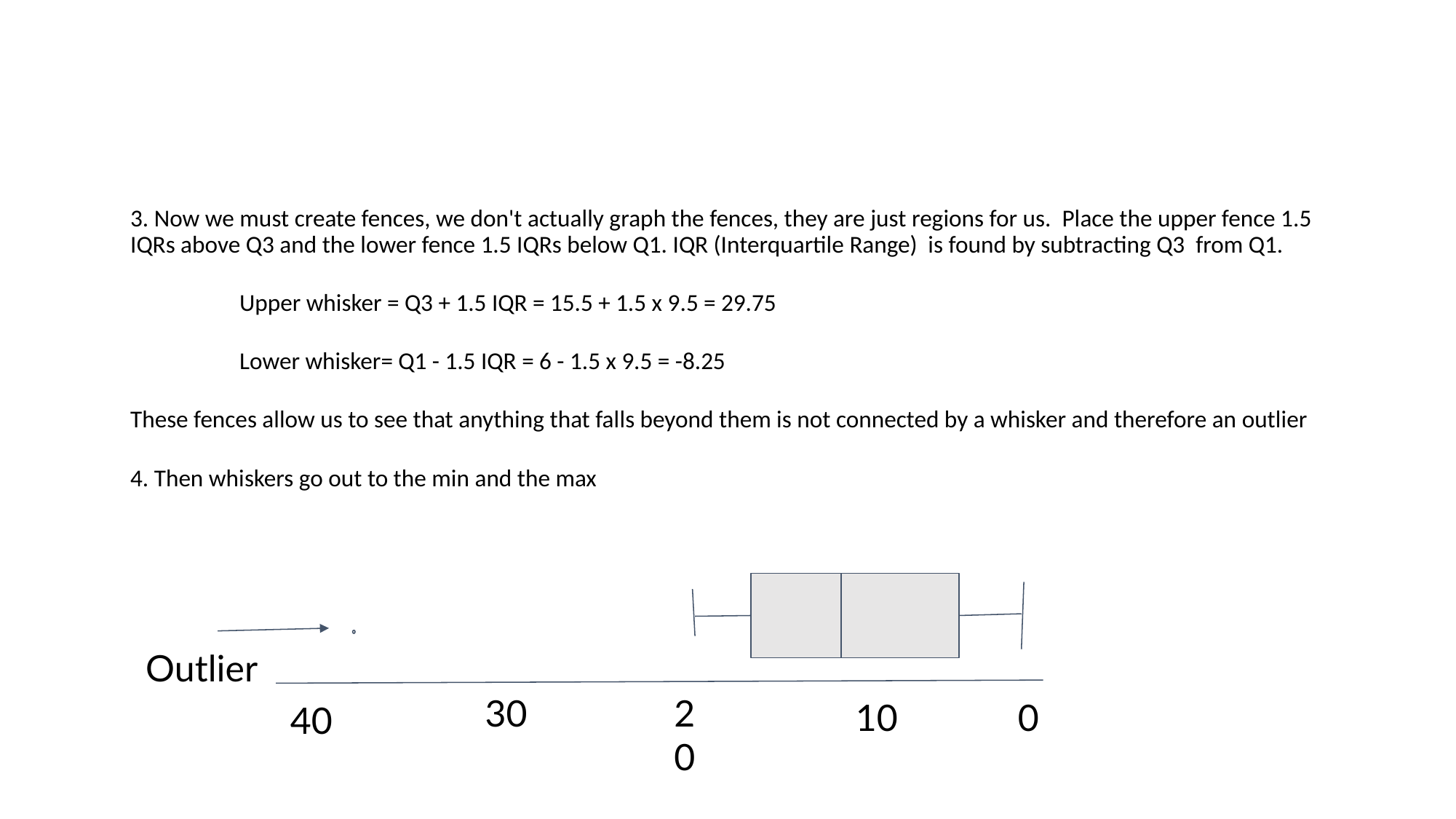

3. Now we must create fences, we don't actually graph the fences, they are just regions for us.  Place the upper fence 1.5 IQRs above Q3 and the lower fence 1.5 IQRs below Q1. IQR (Interquartile Range)  is found by subtracting Q3  from Q1.
	Upper whisker = Q3 + 1.5 IQR = 15.5 + 1.5 x 9.5 = 29.75
	Lower whisker= Q1 - 1.5 IQR = 6 - 1.5 x 9.5 = -8.25
These fences allow us to see that anything that falls beyond them is not connected by a whisker and therefore an outlier
4. Then whiskers go out to the min and the max

Outlier
30
20
10
0
40